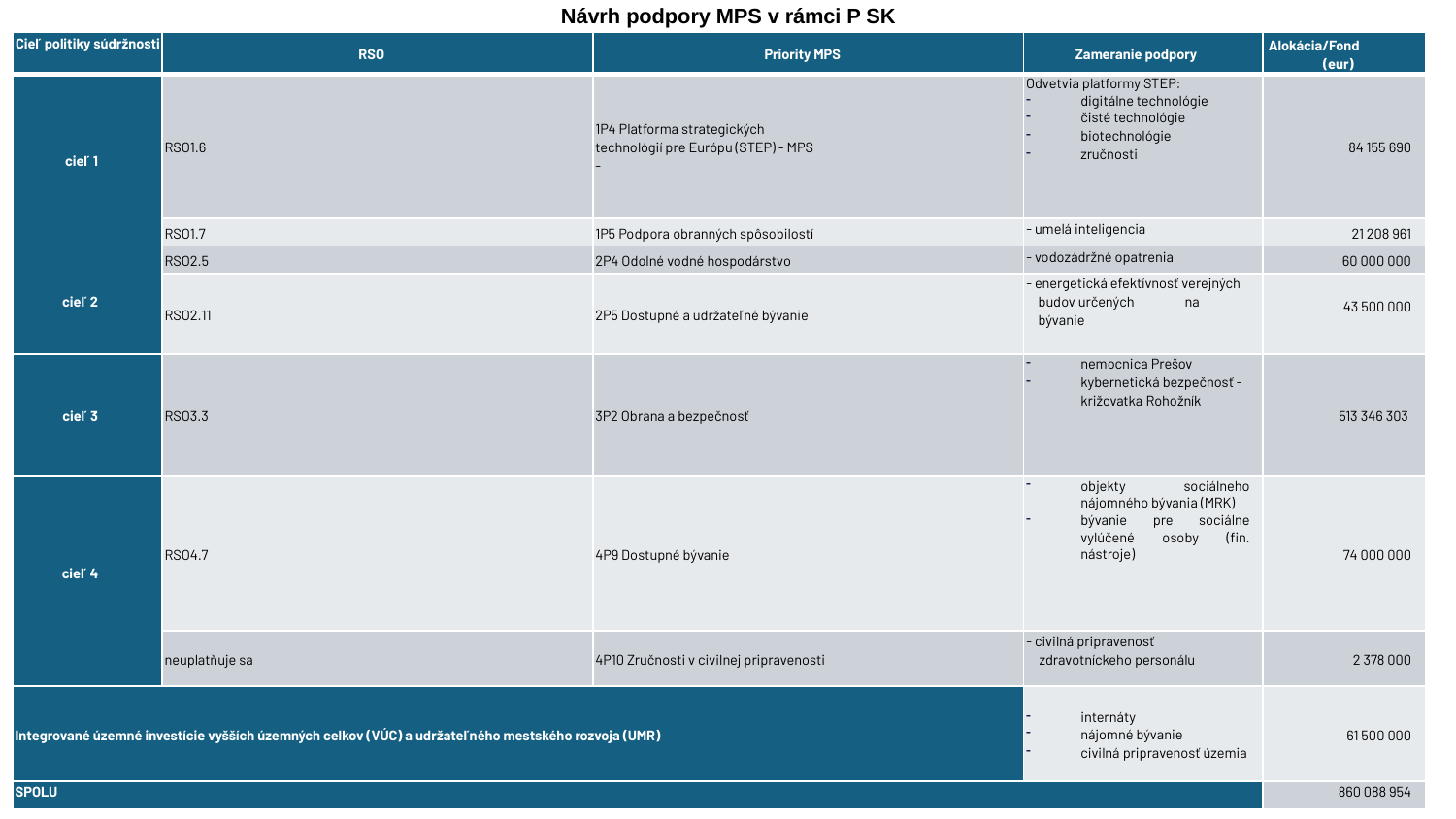

Návrh podpory MPS v rámci P SK
Tab. 2: Návrh podpory MPS v rámci P SK
| Cieľ politiky súdržnosti | RSO | Priority MPS | Zameranie podpory | Alokácia/Fond (eur) |
| --- | --- | --- | --- | --- |
| cieľ 1 | RSO1.6 | 1P4 Platforma strategických technológií pre Európu (STEP) - MPS - | Odvetvia platformy STEP: digitálne technológie čisté technológie biotechnológie zručnosti | 84 155 690 |
|  | RSO1.7 | 1P5 Podpora obranných spôsobilostí | - umelá inteligencia | 21 208 961 |
| cieľ 2 | RSO2.5 | 2P4 Odolné vodné hospodárstvo | - vodozádržné opatrenia | 60 000 000 |
|  | RSO2.11 | 2P5 Dostupné a udržateľné bývanie | - energetická efektívnosť verejných budov určených na bývanie | 43 500 000 |
| cieľ 3 | RSO3.3 | 3P2 Obrana a bezpečnosť | nemocnica Prešov kybernetická bezpečnosť - križovatka Rohožník | 513 346 303 |
| cieľ 4 | RSO4.7 | 4P9 Dostupné bývanie | objekty sociálneho nájomného bývania (MRK) bývanie pre sociálne vylúčené osoby (fin. nástroje) | 74 000 000 |
|  | neuplatňuje sa | 4P10 Zručnosti v civilnej pripravenosti | - civilná pripravenosť zdravotníckeho personálu | 2 378 000 |
| Integrované územné investície vyšších územných celkov (VÚC) a udržateľného mestského rozvoja (UMR) |  |  | internáty nájomné bývanie civilná pripravenosť územia | 61 500 000 |
| SPOLU |  |  |  | 860 088 954 |